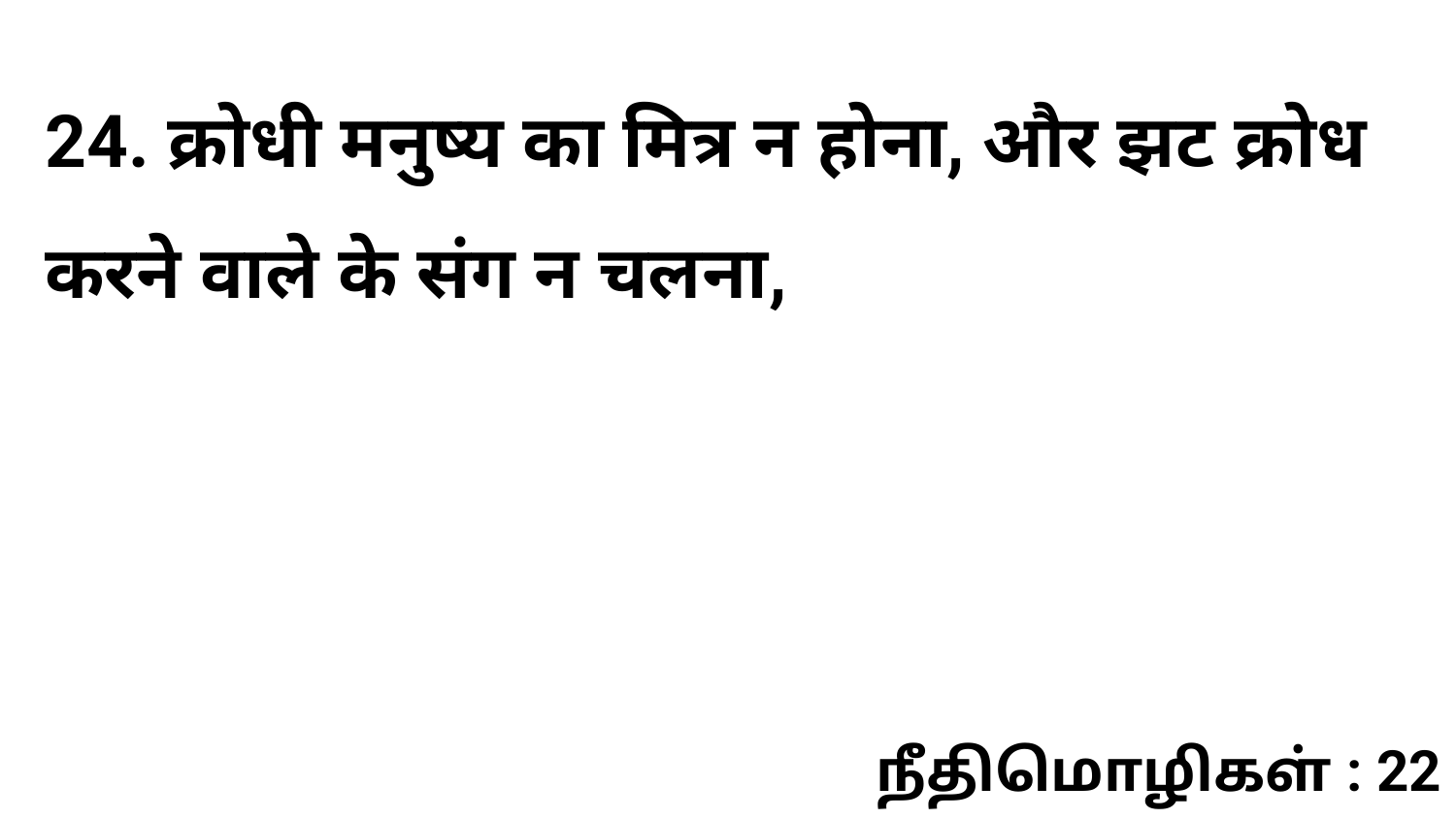

24. क्रोधी मनुष्य का मित्र न होना, और झट क्रोध करने वाले के संग न चलना,
நீதிமொழிகள் : 22